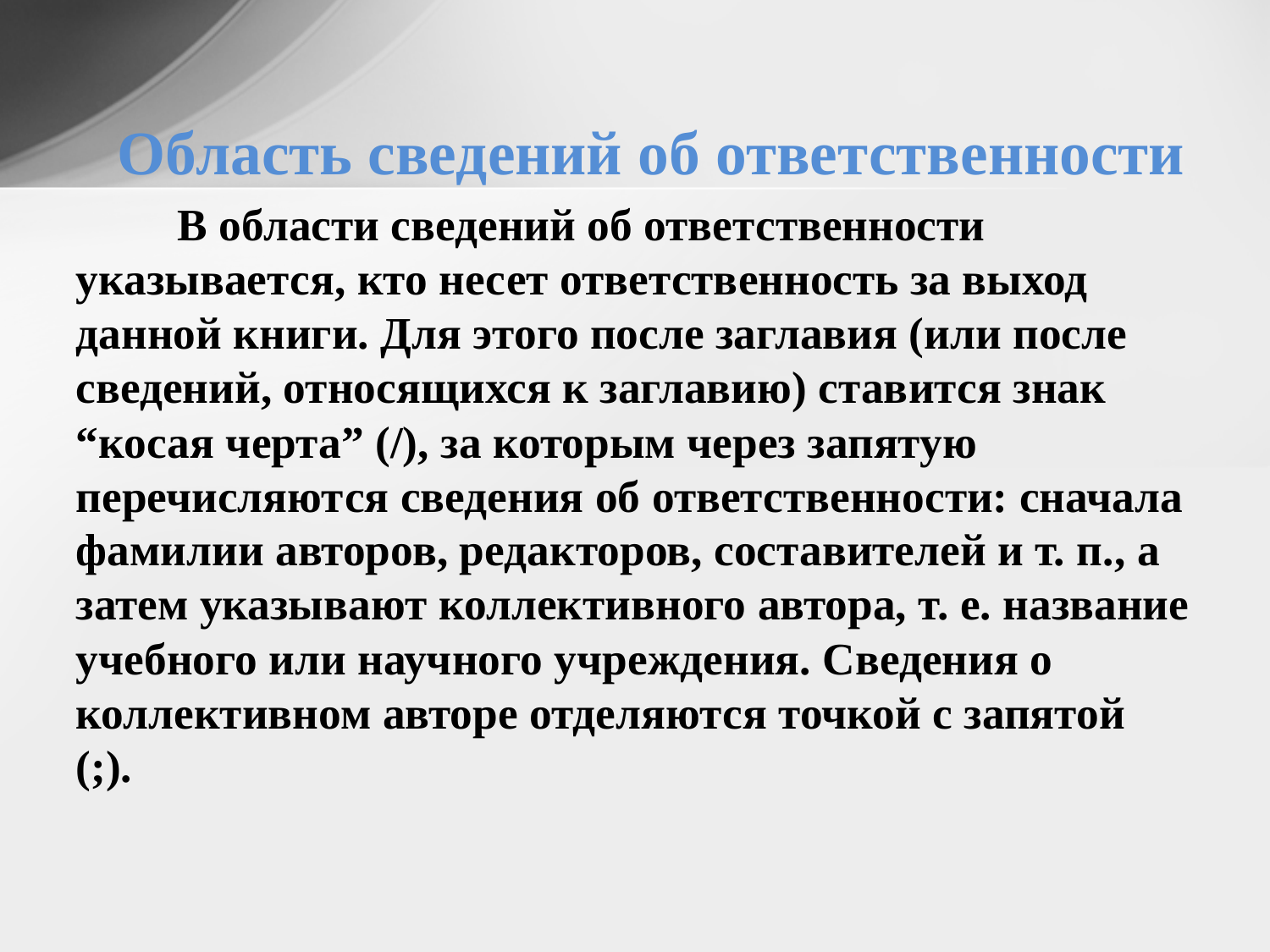

Область сведений об ответственности
	В области сведений об ответственности указывается, кто несет ответственность за выход данной книги. Для этого после заглавия (или после сведений, относящихся к заглавию) ставится знак “косая черта” (/), за которым через запятую перечисляются сведения об ответственности: сначала фамилии авторов, редакторов, составителей и т. п., а затем указывают коллективного автора, т. е. название учебного или научного учреждения. Сведения о коллективном авторе отделяются точкой с запятой (;).